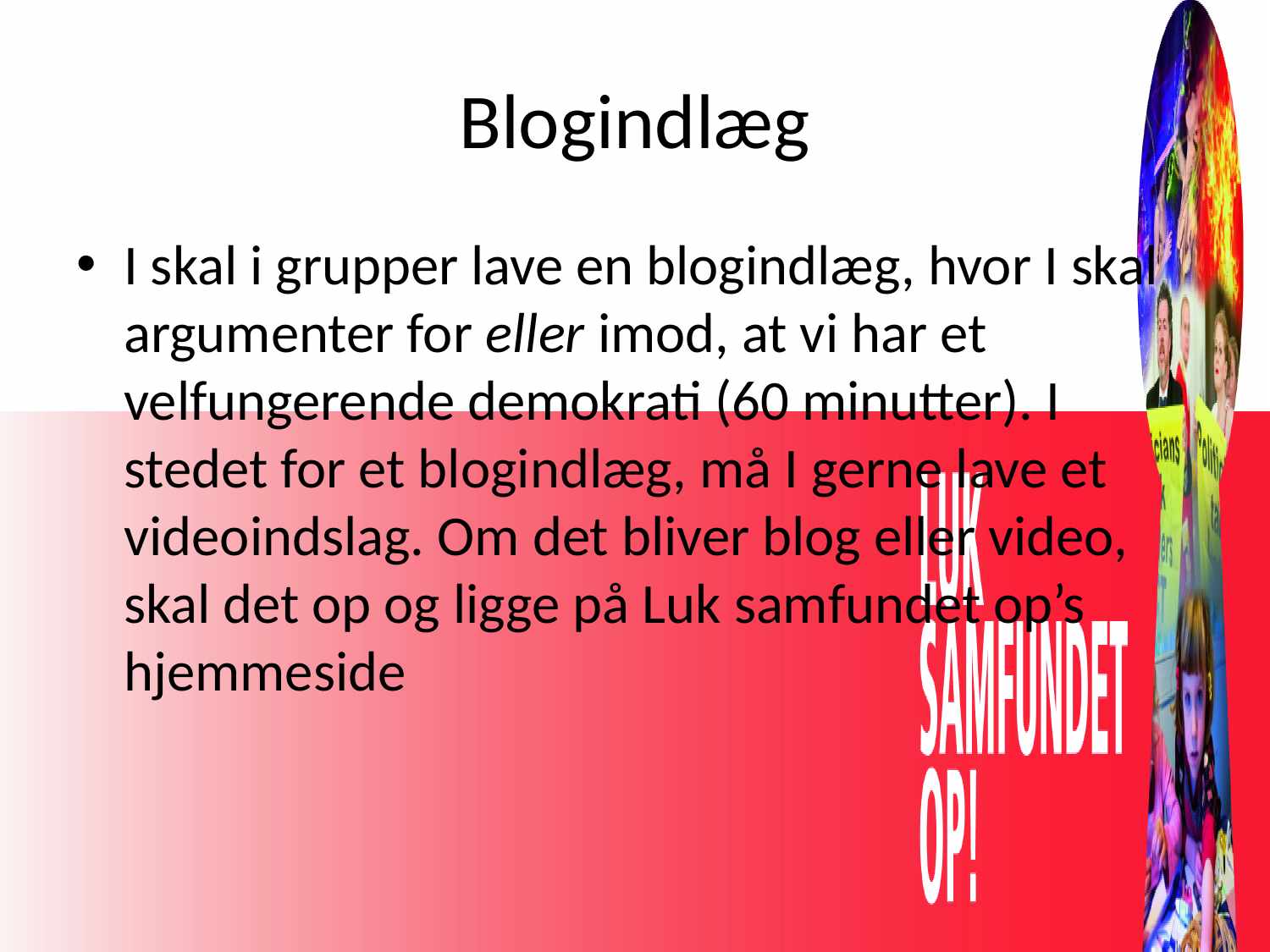

# Blogindlæg
I skal i grupper lave en blogindlæg, hvor I skal argumenter for eller imod, at vi har et velfungerende demokrati (60 minutter). I stedet for et blogindlæg, må I gerne lave et videoindslag. Om det bliver blog eller video, skal det op og ligge på Luk samfundet op’s hjemmeside